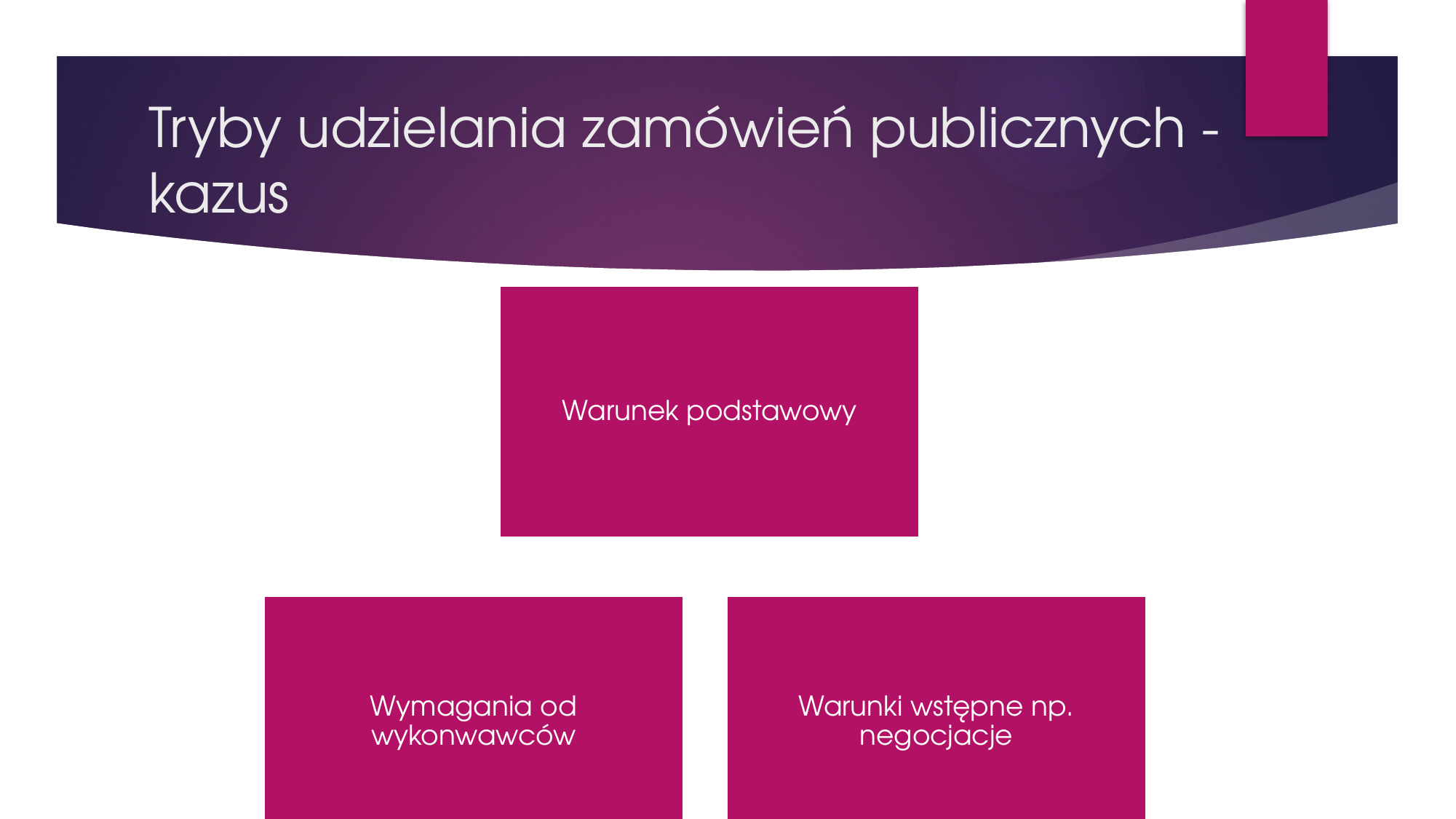

# Tryby udzielania zamówień publicznych - kazus
Wymagania od wykonwawców
Warunki wstępne np. negocjacje
Warunek podstawowy